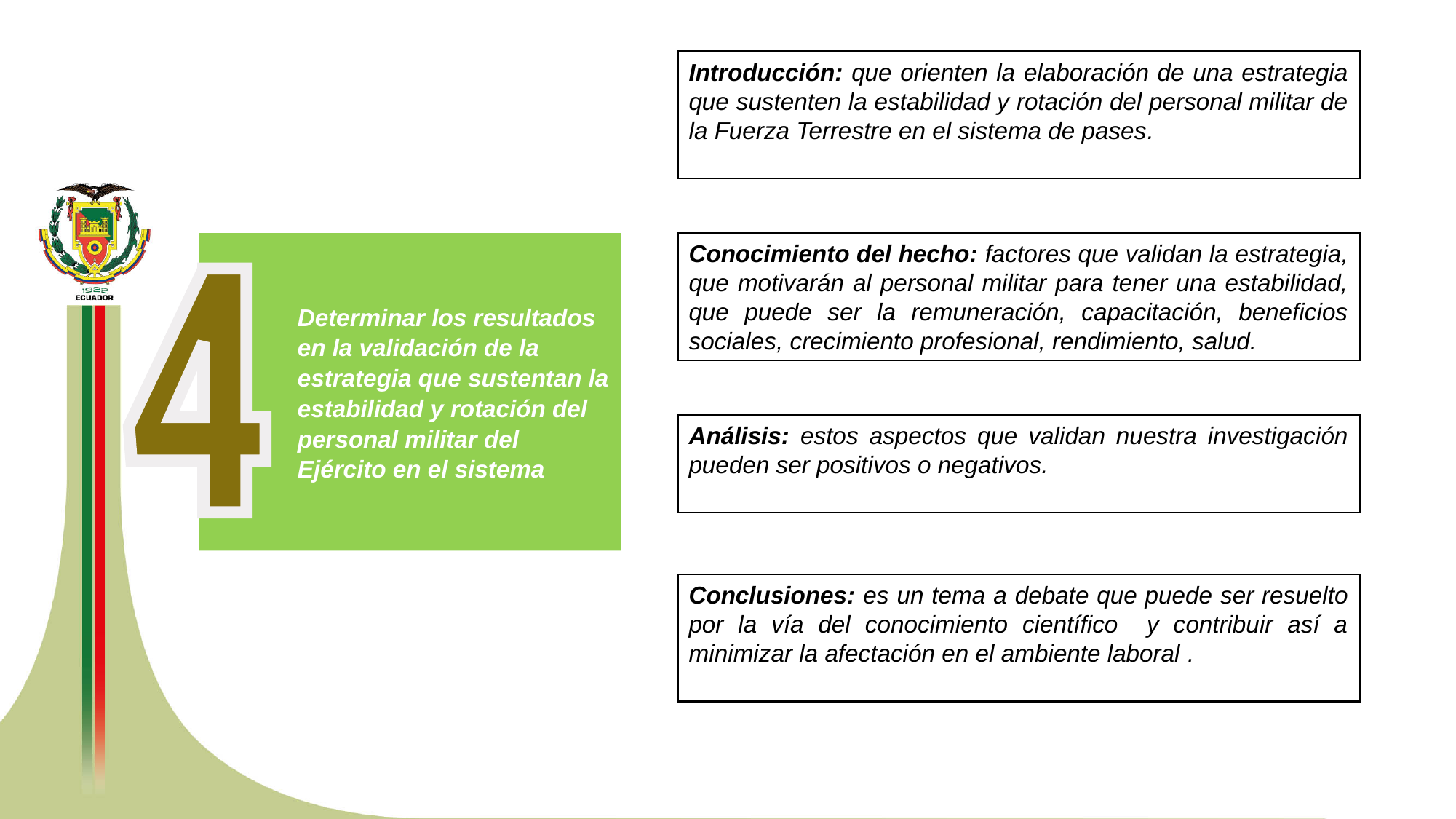

Introducción: que orienten la elaboración de una estrategia que sustenten la estabilidad y rotación del personal militar de la Fuerza Terrestre en el sistema de pases.

Determinar los resultados en la validación de la estrategia que sustentan la estabilidad y rotación del personal militar del Ejército en el sistema

Conocimiento del hecho: factores que validan la estrategia, que motivarán al personal militar para tener una estabilidad, que puede ser la remuneración, capacitación, beneficios sociales, crecimiento profesional, rendimiento, salud.
Análisis: estos aspectos que validan nuestra investigación pueden ser positivos o negativos.

Conclusiones: es un tema a debate que puede ser resuelto por la vía del conocimiento científico  y contribuir así a minimizar la afectación en el ambiente laboral .